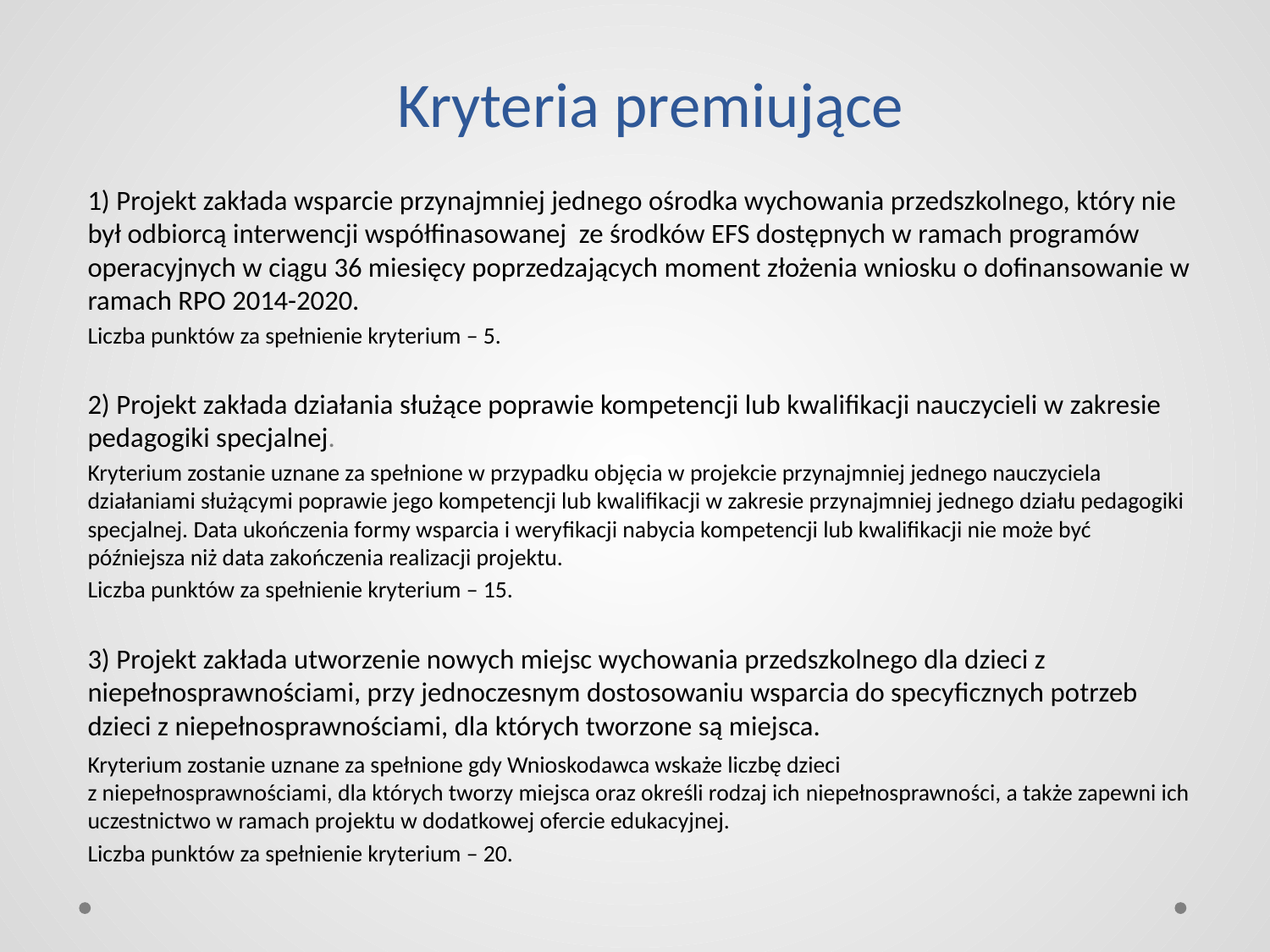

# Kryteria premiujące
1) Projekt zakłada wsparcie przynajmniej jednego ośrodka wychowania przedszkolnego, który nie był odbiorcą interwencji współfinasowanej  ze środków EFS dostępnych w ramach programów operacyjnych w ciągu 36 miesięcy poprzedzających moment złożenia wniosku o dofinansowanie w ramach RPO 2014-2020.
Liczba punktów za spełnienie kryterium – 5.

2) Projekt zakłada działania służące poprawie kompetencji lub kwalifikacji nauczycieli w zakresie pedagogiki specjalnej.
Kryterium zostanie uznane za spełnione w przypadku objęcia w projekcie przynajmniej jednego nauczyciela działaniami służącymi poprawie jego kompetencji lub kwalifikacji w zakresie przynajmniej jednego działu pedagogiki specjalnej. Data ukończenia formy wsparcia i weryfikacji nabycia kompetencji lub kwalifikacji nie może być późniejsza niż data zakończenia realizacji projektu.
Liczba punktów za spełnienie kryterium – 15.

3) Projekt zakłada utworzenie nowych miejsc wychowania przedszkolnego dla dzieci z niepełnosprawnościami, przy jednoczesnym dostosowaniu wsparcia do specyficznych potrzeb dzieci z niepełnosprawnościami, dla których tworzone są miejsca.
Kryterium zostanie uznane za spełnione gdy Wnioskodawca wskaże liczbę dzieci
z niepełnosprawnościami, dla których tworzy miejsca oraz określi rodzaj ich niepełnosprawności, a także zapewni ich uczestnictwo w ramach projektu w dodatkowej ofercie edukacyjnej.
Liczba punktów za spełnienie kryterium – 20.